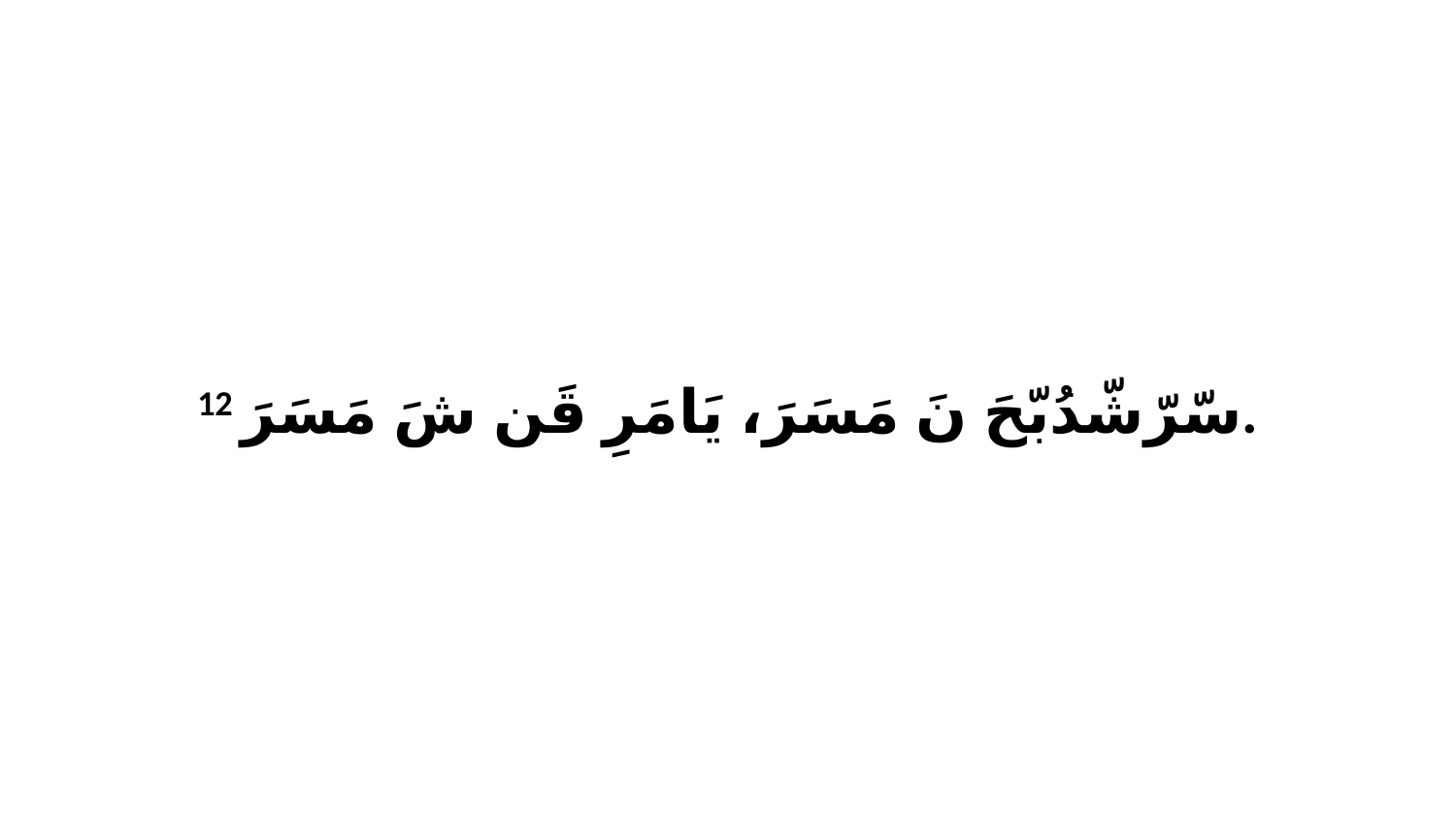

12 سّرّشّدُبّحَ نَ مَسَرَ، يَامَرِ قَن شَ مَسَرَ.